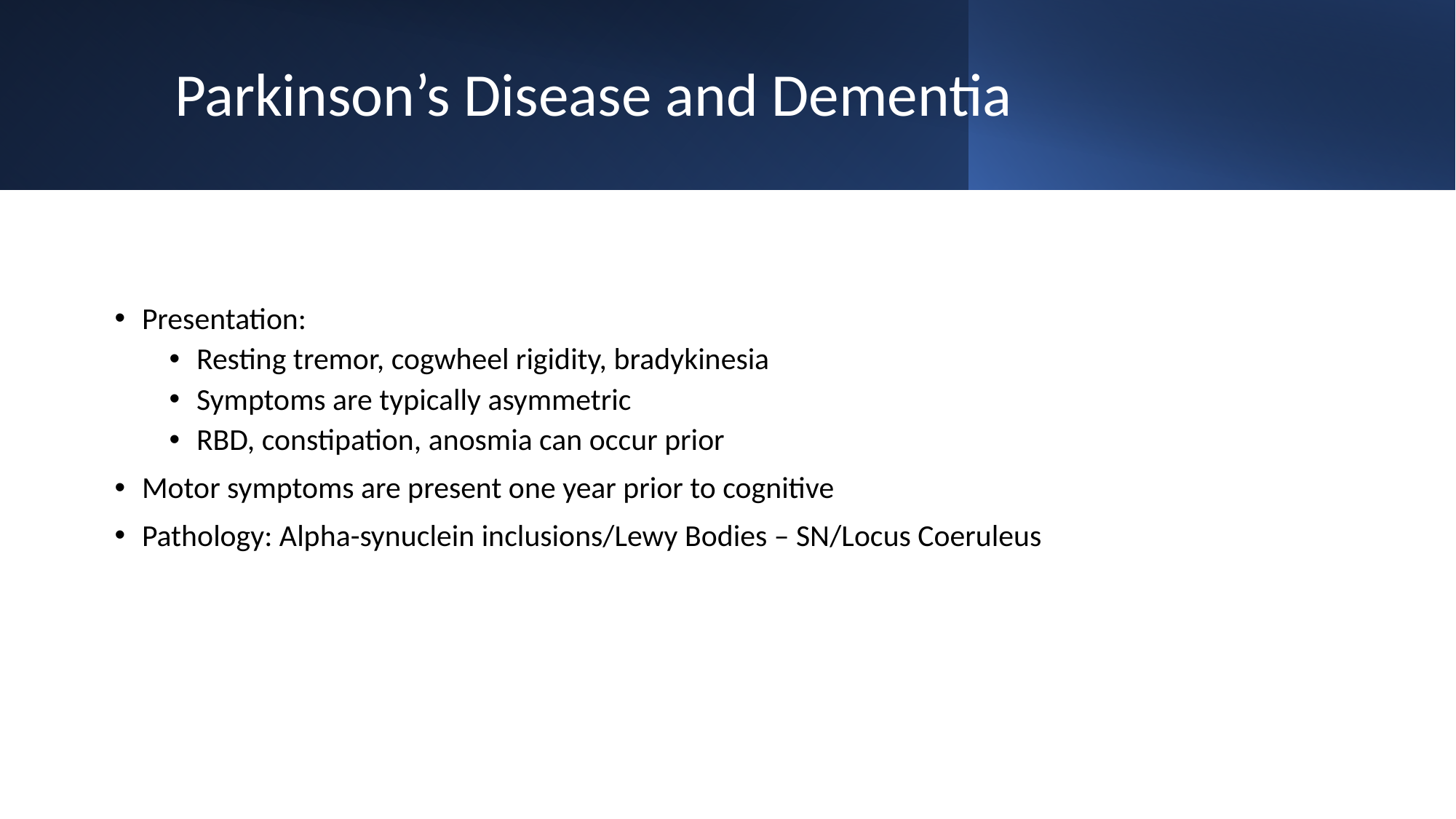

# Parkinson’s Disease and Dementia
Presentation:
Resting tremor, cogwheel rigidity, bradykinesia
Symptoms are typically asymmetric
RBD, constipation, anosmia can occur prior
Motor symptoms are present one year prior to cognitive
Pathology: Alpha-synuclein inclusions/Lewy Bodies – SN/Locus Coeruleus